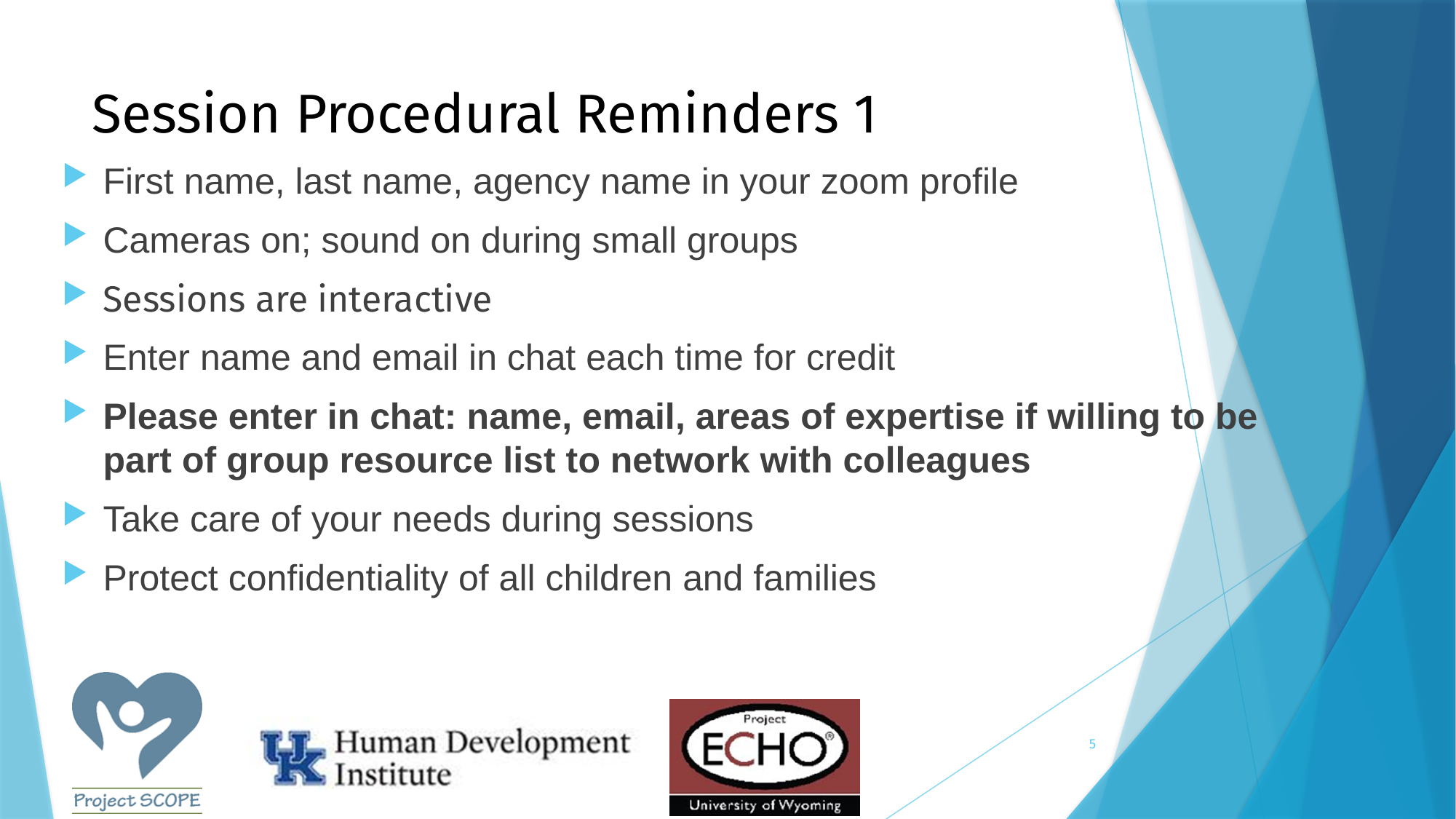

# Session Procedural Reminders 1
First name, last name, agency name in your zoom profile
Cameras on; sound on during small groups
Sessions are interactive
Enter name and email in chat each time for credit
Please enter in chat: name, email, areas of expertise if willing to be part of group resource list to network with colleagues
Take care of your needs during sessions
Protect confidentiality of all children and families

5